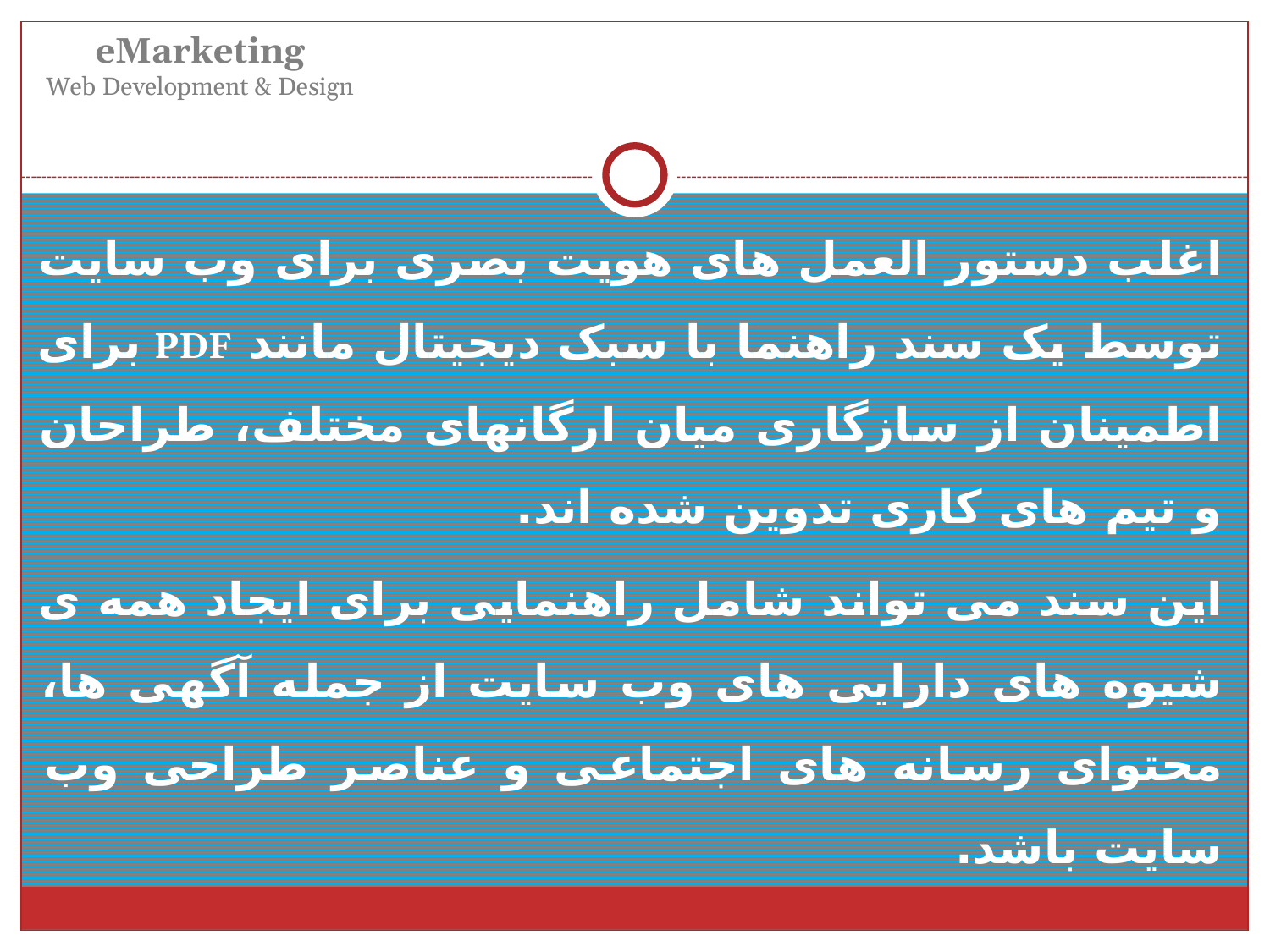

eMarketing
Web Development & Design
اغلب دستور العمل های هویت بصری برای وب سایت توسط یک سند راهنما با سبک دیجیتال مانند PDF برای اطمینان از سازگاری میان ارگانهای مختلف، طراحان و تیم های کاری تدوین شده اند.
این سند می تواند شامل راهنمایی برای ایجاد همه ی شیوه های دارایی‌ های وب سایت از جمله آگهی ها، محتوای رسانه های اجتماعی و عناصر طراحی وب سایت باشد.